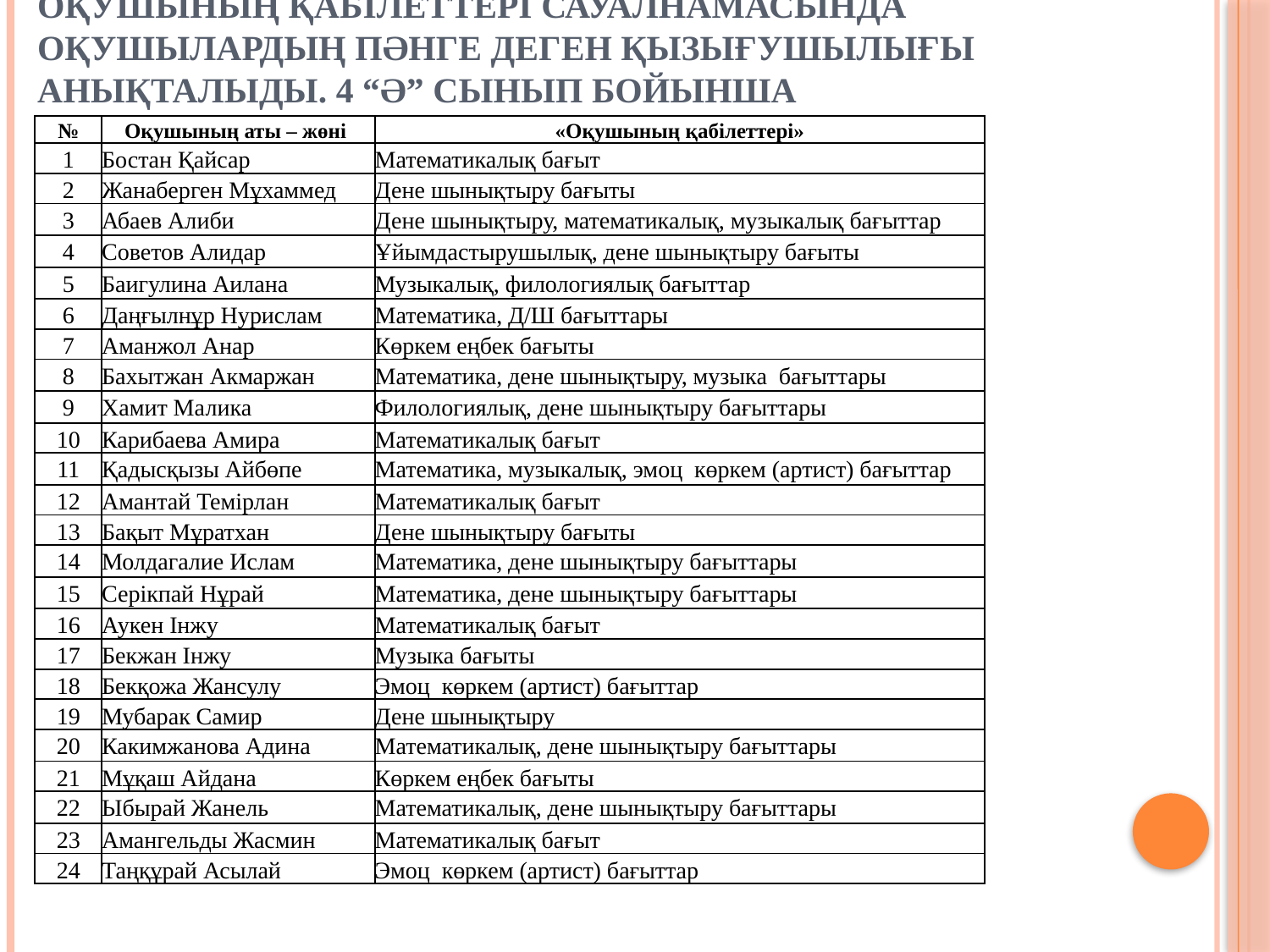

# Оқушының қабілеттері сауалнамасында оқушылардың пәнге деген қызығушылығы анықталыды. 4 “Ә” сынып бойынша
| № | Оқушының аты – жөні | «Оқушының қабілеттері» |
| --- | --- | --- |
| 1 | Бостан Қайсар | Математикалық бағыт |
| 2 | Жанаберген Мұхаммед | Дене шынықтыру бағыты |
| 3 | Абаев Алиби | Дене шынықтыру, математикалық, музыкалық бағыттар |
| 4 | Советов Алидар | Ұйымдастырушылық, дене шынықтыру бағыты |
| 5 | Баигулина Аилана | Музыкалық, филологиялық бағыттар |
| 6 | Даңғылнұр Нурислам | Математика, Д/Ш бағыттары |
| 7 | Аманжол Анар | Көркем еңбек бағыты |
| 8 | Бахытжан Акмаржан | Математика, дене шынықтыру, музыка бағыттары |
| 9 | Хамит Малика | Филологиялық, дене шынықтыру бағыттары |
| 10 | Карибаева Амира | Математикалық бағыт |
| 11 | Қадысқызы Айбөпе | Математика, музыкалық, эмоц көркем (артист) бағыттар |
| 12 | Амантай Темірлан | Математикалық бағыт |
| 13 | Бақыт Мұратхан | Дене шынықтыру бағыты |
| 14 | Молдагалие Ислам | Математика, дене шынықтыру бағыттары |
| 15 | Серікпай Нұрай | Математика, дене шынықтыру бағыттары |
| 16 | Аукен Інжу | Математикалық бағыт |
| 17 | Бекжан Інжу | Музыка бағыты |
| 18 | Бекқожа Жансулу | Эмоц көркем (артист) бағыттар |
| 19 | Мубарак Самир | Дене шынықтыру |
| 20 | Какимжанова Адина | Математикалық, дене шынықтыру бағыттары |
| 21 | Мұқаш Айдана | Көркем еңбек бағыты |
| 22 | Ыбырай Жанель | Математикалық, дене шынықтыру бағыттары |
| 23 | Амангельды Жасмин | Математикалық бағыт |
| 24 | Таңқұрай Асылай | Эмоц көркем (артист) бағыттар |